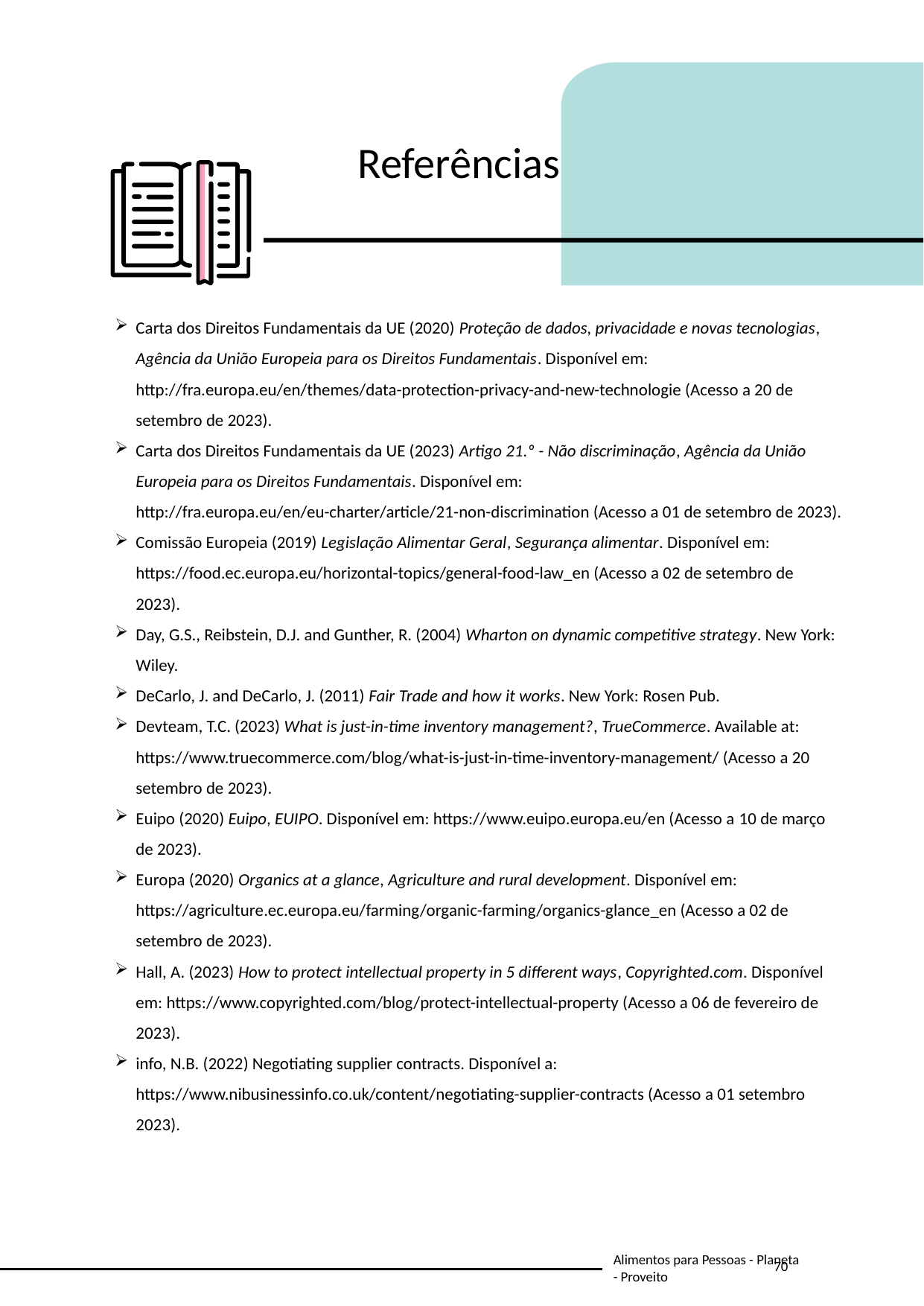

Referências

Carta dos Direitos Fundamentais da UE (2020) Proteção de dados, privacidade e novas tecnologias, Agência da União Europeia para os Direitos Fundamentais. Disponível em: http://fra.europa.eu/en/themes/data-protection-privacy-and-new-technologie (Acesso a 20 de setembro de 2023).
Carta dos Direitos Fundamentais da UE (2023) Artigo 21.º - Não discriminação, Agência da União Europeia para os Direitos Fundamentais. Disponível em: http://fra.europa.eu/en/eu-charter/article/21-non-discrimination (Acesso a 01 de setembro de 2023).
Comissão Europeia (2019) Legislação Alimentar Geral, Segurança alimentar. Disponível em: https://food.ec.europa.eu/horizontal-topics/general-food-law_en (Acesso a 02 de setembro de 2023).
Day, G.S., Reibstein, D.J. and Gunther, R. (2004) Wharton on dynamic competitive strategy. New York: Wiley.
DeCarlo, J. and DeCarlo, J. (2011) Fair Trade and how it works. New York: Rosen Pub.
Devteam, T.C. (2023) What is just-in-time inventory management?, TrueCommerce. Available at: https://www.truecommerce.com/blog/what-is-just-in-time-inventory-management/ (Acesso a 20 setembro de 2023).
Euipo (2020) Euipo, EUIPO. Disponível em: https://www.euipo.europa.eu/en (Acesso a 10 de março de 2023).
Europa (2020) Organics at a glance, Agriculture and rural development. Disponível em: https://agriculture.ec.europa.eu/farming/organic-farming/organics-glance_en (Acesso a 02 de setembro de 2023).
Hall, A. (2023) How to protect intellectual property in 5 different ways, Copyrighted.com. Disponível em: https://www.copyrighted.com/blog/protect-intellectual-property (Acesso a 06 de fevereiro de 2023).
info, N.B. (2022) Negotiating supplier contracts. Disponível a: https://www.nibusinessinfo.co.uk/content/negotiating-supplier-contracts (Acesso a 01 setembro 2023).

70